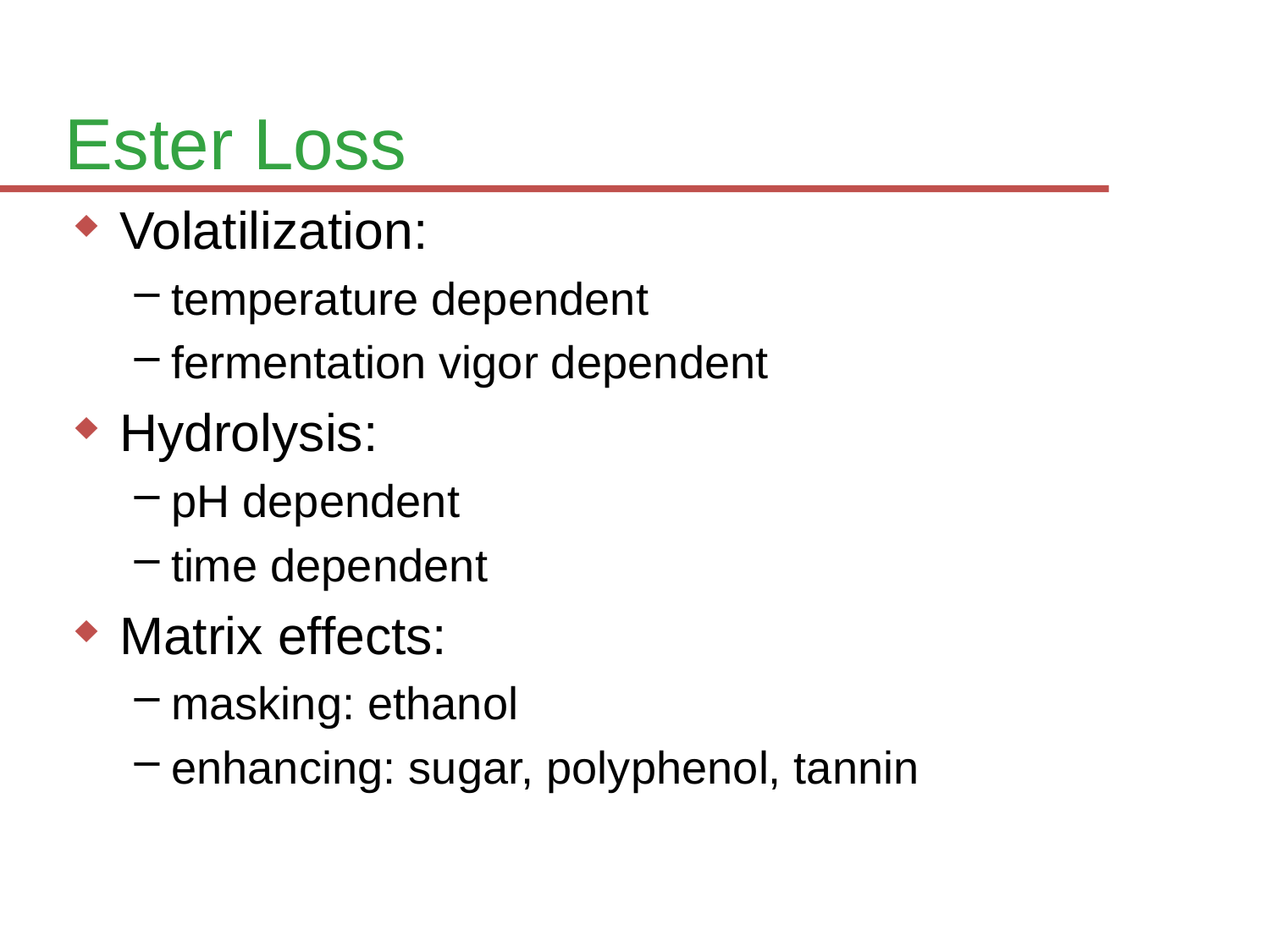

# Ester Loss
Volatilization:
temperature dependent
fermentation vigor dependent
Hydrolysis:
pH dependent
time dependent
Matrix effects:
masking: ethanol
enhancing: sugar, polyphenol, tannin